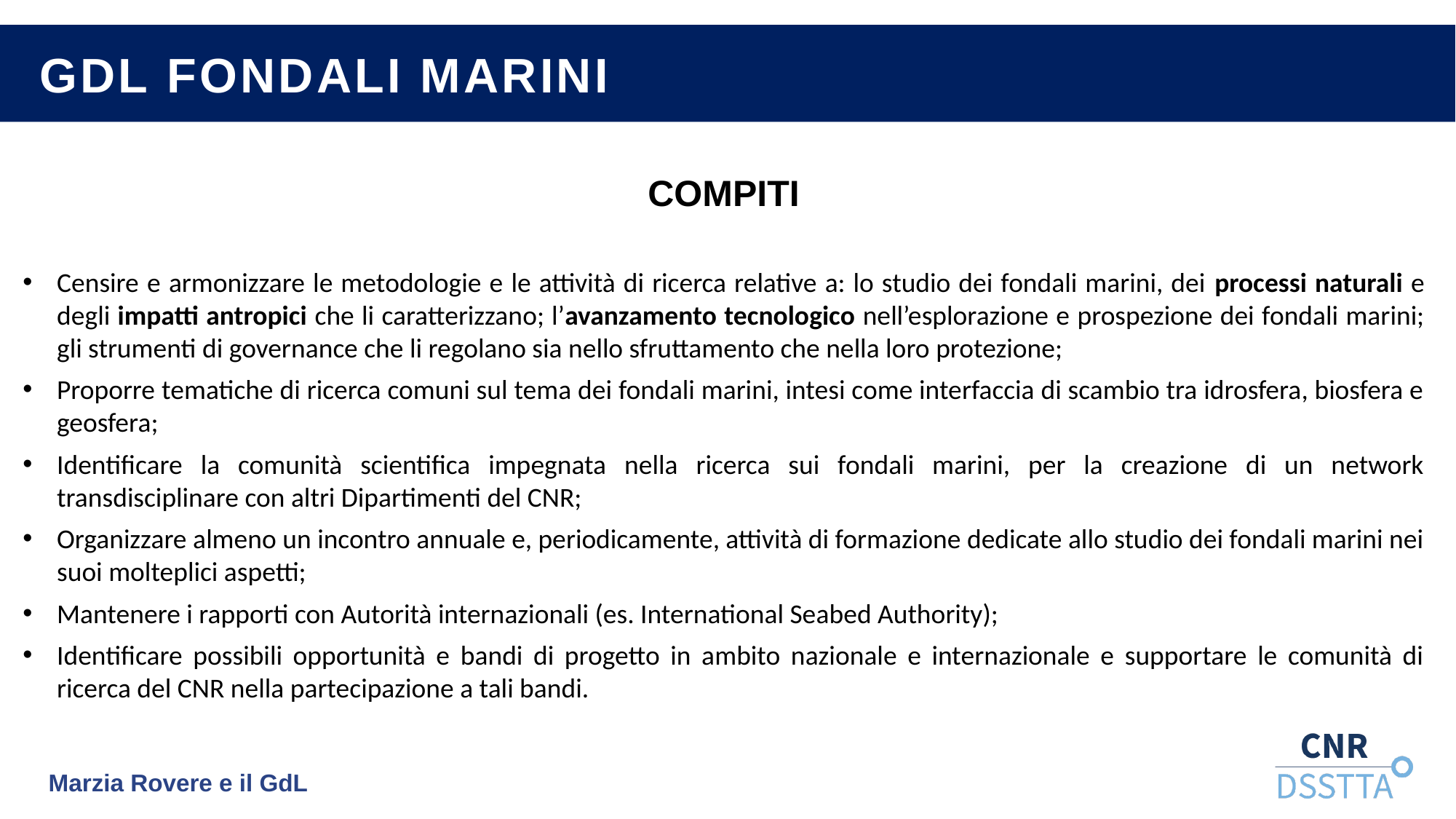

GdL Fondali Marini
COMPITI

Censire e armonizzare le metodologie e le attività di ricerca relative a: lo studio dei fondali marini, dei processi naturali e degli impatti antropici che li caratterizzano; l’avanzamento tecnologico nell’esplorazione e prospezione dei fondali marini; gli strumenti di governance che li regolano sia nello sfruttamento che nella loro protezione;
Proporre tematiche di ricerca comuni sul tema dei fondali marini, intesi come interfaccia di scambio tra idrosfera, biosfera e geosfera;
Identificare la comunità scientifica impegnata nella ricerca sui fondali marini, per la creazione di un network transdisciplinare con altri Dipartimenti del CNR;
Organizzare almeno un incontro annuale e, periodicamente, attività di formazione dedicate allo studio dei fondali marini nei suoi molteplici aspetti;
Mantenere i rapporti con Autorità internazionali (es. International Seabed Authority);
Identificare possibili opportunità e bandi di progetto in ambito nazionale e internazionale e supportare le comunità di ricerca del CNR nella partecipazione a tali bandi.
Marzia Rovere e il GdL